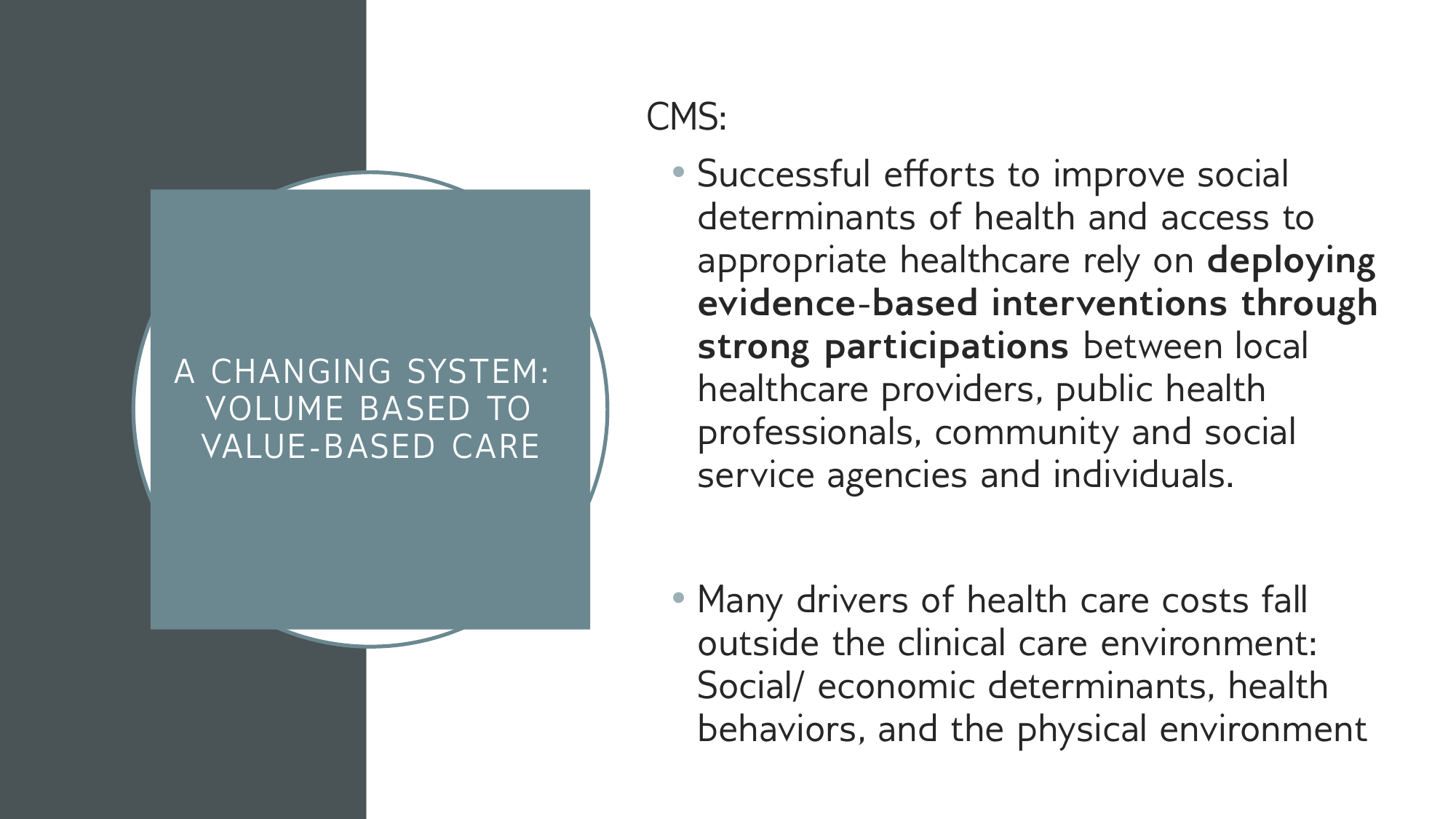

CMS:
Successful efforts to improve social determinants of health and access to appropriate healthcare rely on deploying evidence-based interventions through strong participations between local healthcare providers, public health professionals, community and social service agencies and individuals.

Many drivers of health care costs fall outside the clinical care environment: Social/ economic determinants, health behaviors, and the physical environment

# A changing system: Volume based to value-based care